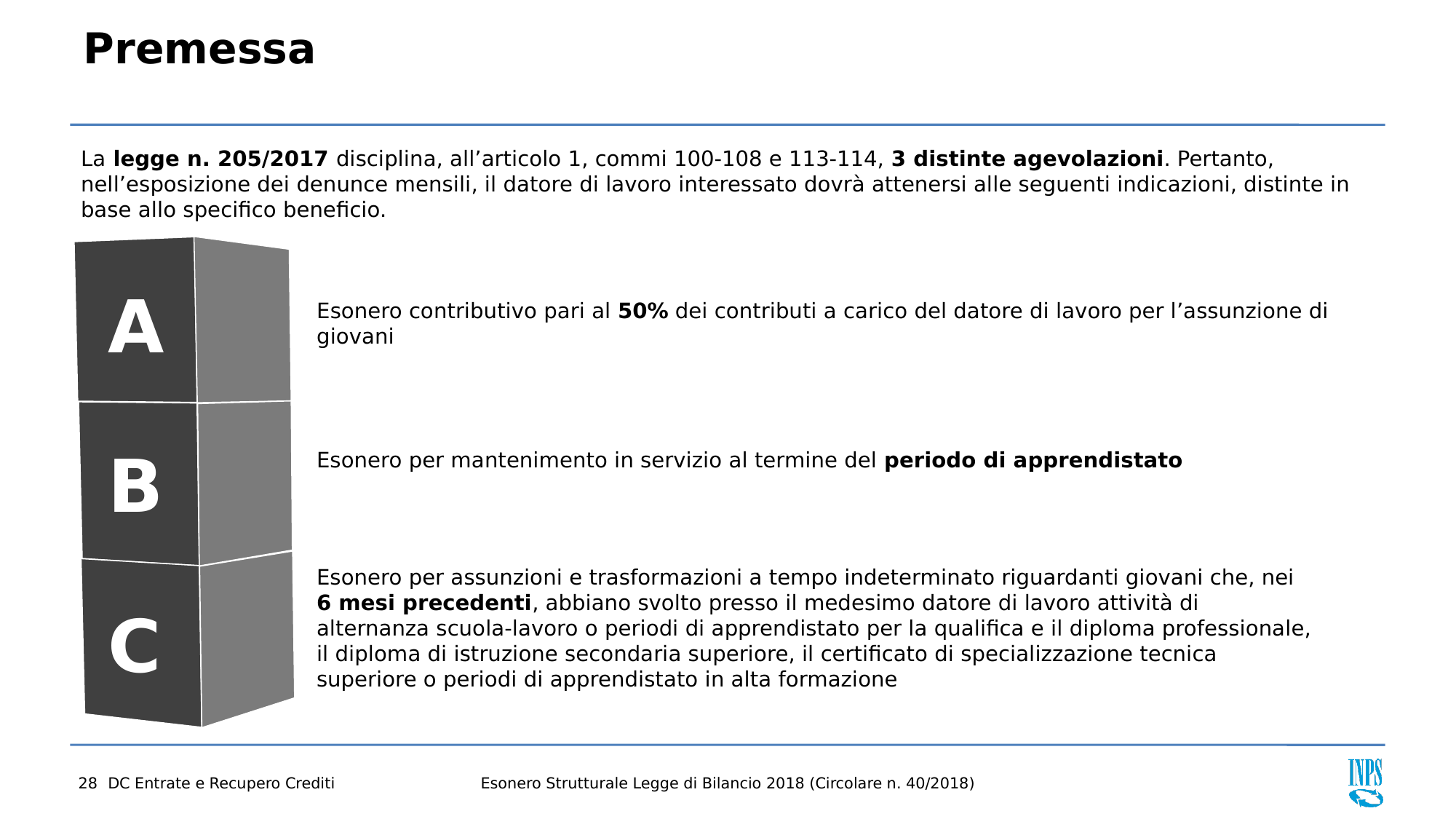

# Premessa
La legge n. 205/2017 disciplina, all’articolo 1, commi 100-108 e 113-114, 3 distinte agevolazioni. Pertanto, nell’esposizione dei denunce mensili, il datore di lavoro interessato dovrà attenersi alle seguenti indicazioni, distinte in base allo specifico beneficio.

A

B

C
Esonero contributivo pari al 50% dei contributi a carico del datore di lavoro per l’assunzione di giovani
Esonero per mantenimento in servizio al termine del periodo di apprendistato
Esonero per assunzioni e trasformazioni a tempo indeterminato riguardanti giovani che, nei 6 mesi precedenti, abbiano svolto presso il medesimo datore di lavoro attività di alternanza scuola-lavoro o periodi di apprendistato per la qualifica e il diploma professionale, il diploma di istruzione secondaria superiore, il certificato di specializzazione tecnica superiore o periodi di apprendistato in alta formazione